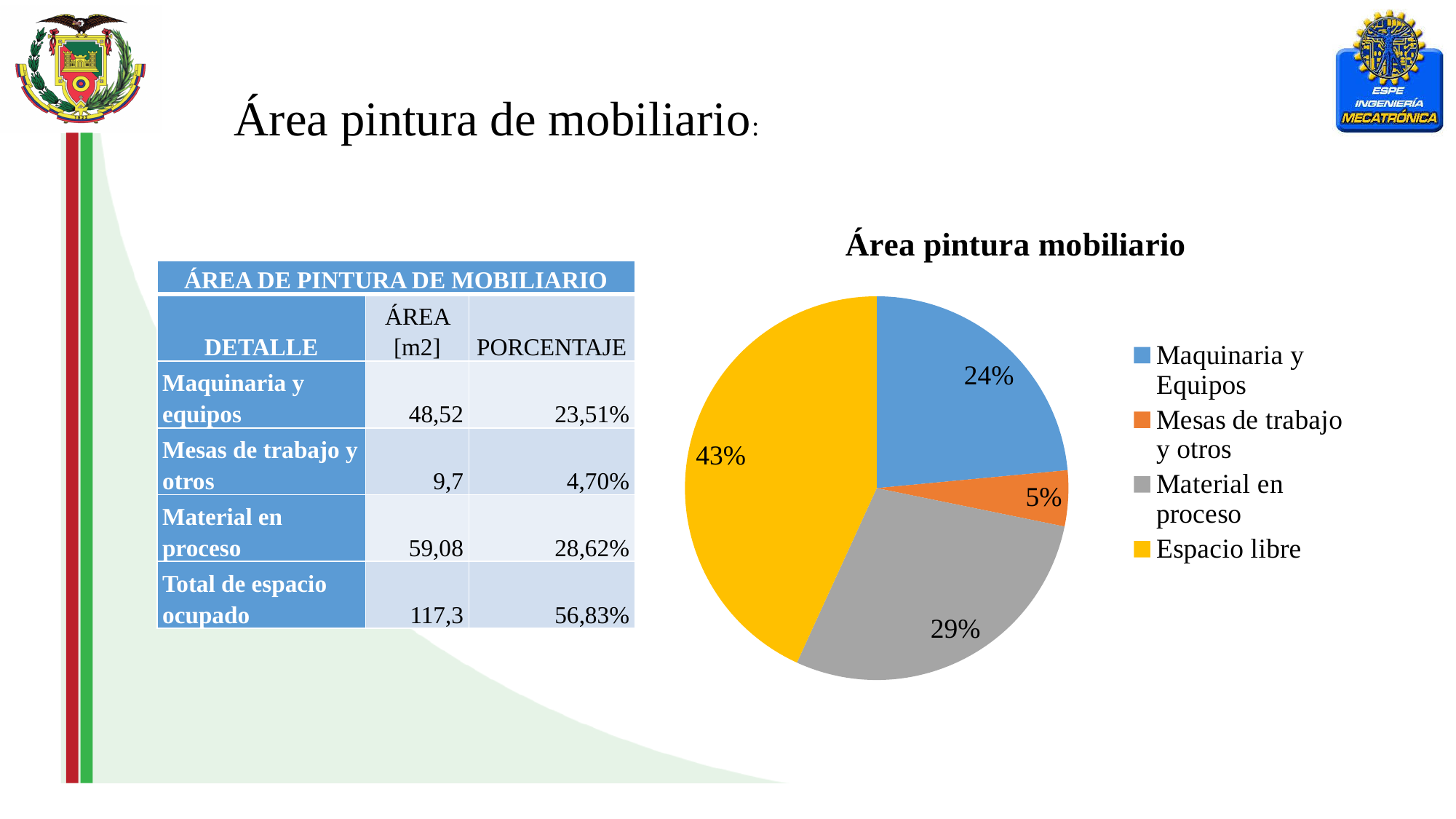

Área pintura de mobiliario:

### Chart: Área pintura mobiliario

| Category |  |
|---|---|
| Maquinaria y Equipos | 0.2351 |
| Mesas de trabajo y otros | 0.047000000000000014 |
| Material en proceso | 0.2862 |
| Espacio libre  | 0.4317000000000001 |
| ÁREA DE PINTURA DE MOBILIARIO |  |  |
| --- | --- | --- |
| DETALLE | ÁREA [m2] | PORCENTAJE |
| Maquinaria y equipos | 48,52 | 23,51% |
| Mesas de trabajo y otros | 9,7 | 4,70% |
| Material en proceso | 59,08 | 28,62% |
| Total de espacio ocupado | 117,3 | 56,83% |